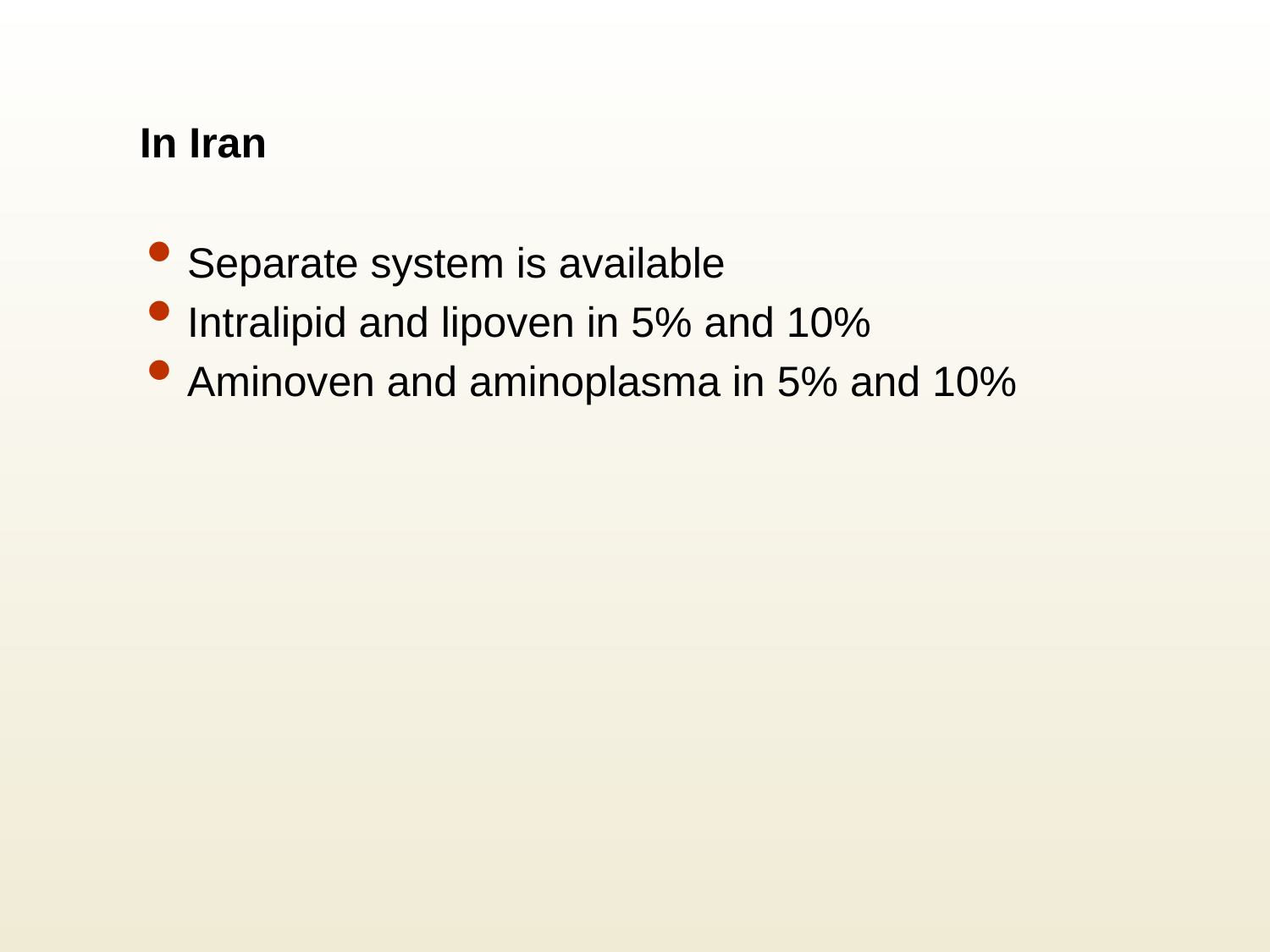

# In Iran
Separate system is available
Intralipid and lipoven in 5% and 10%
Aminoven and aminoplasma in 5% and 10%